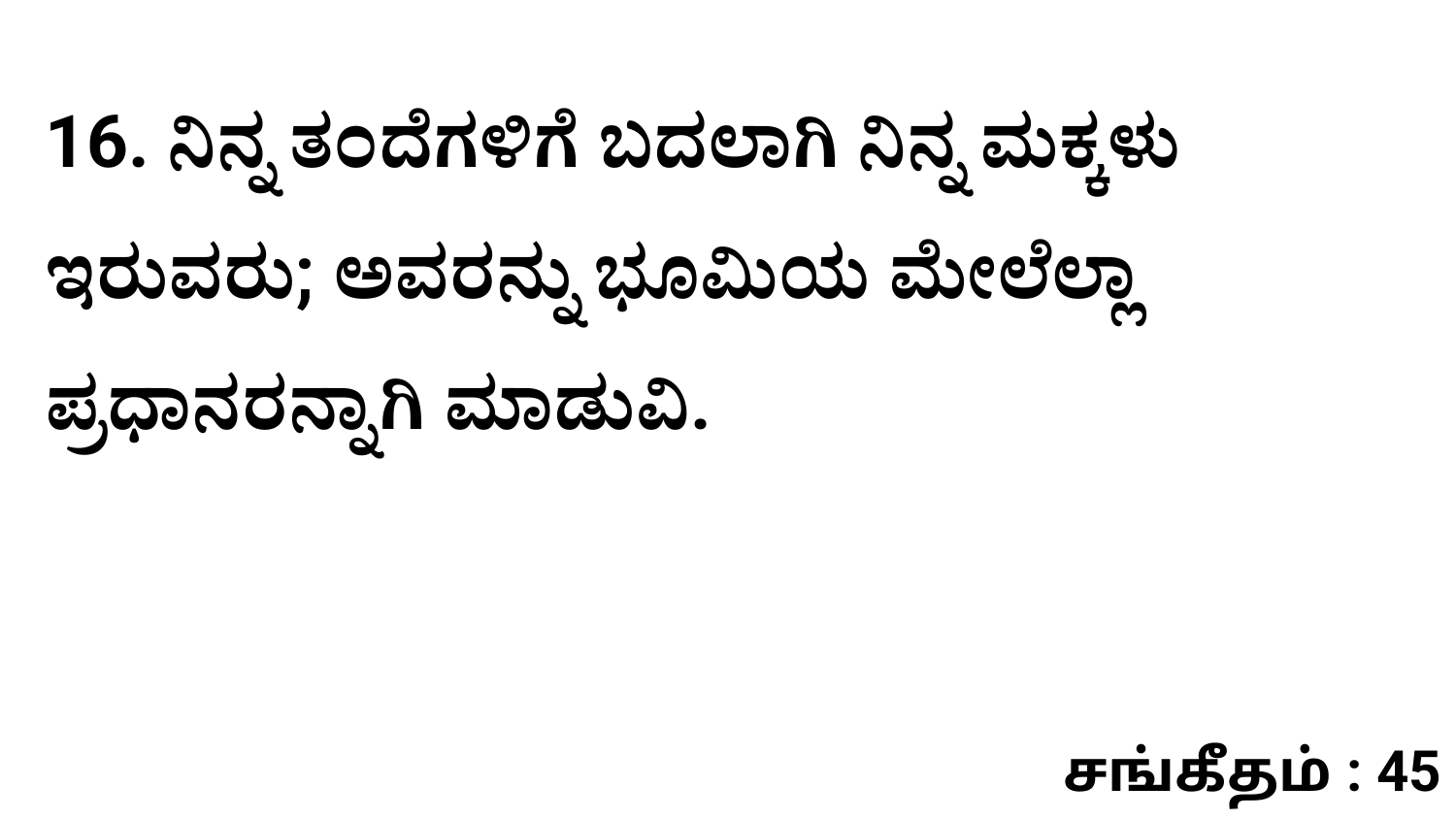

16. ನಿನ್ನ ತಂದೆಗಳಿಗೆ ಬದಲಾಗಿ ನಿನ್ನ ಮಕ್ಕಳು ಇರುವರು; ಅವರನ್ನು ಭೂಮಿಯ ಮೇಲೆಲ್ಲಾ ಪ್ರಧಾನರನ್ನಾಗಿ ಮಾಡುವಿ.
சங்கீதம் : 45